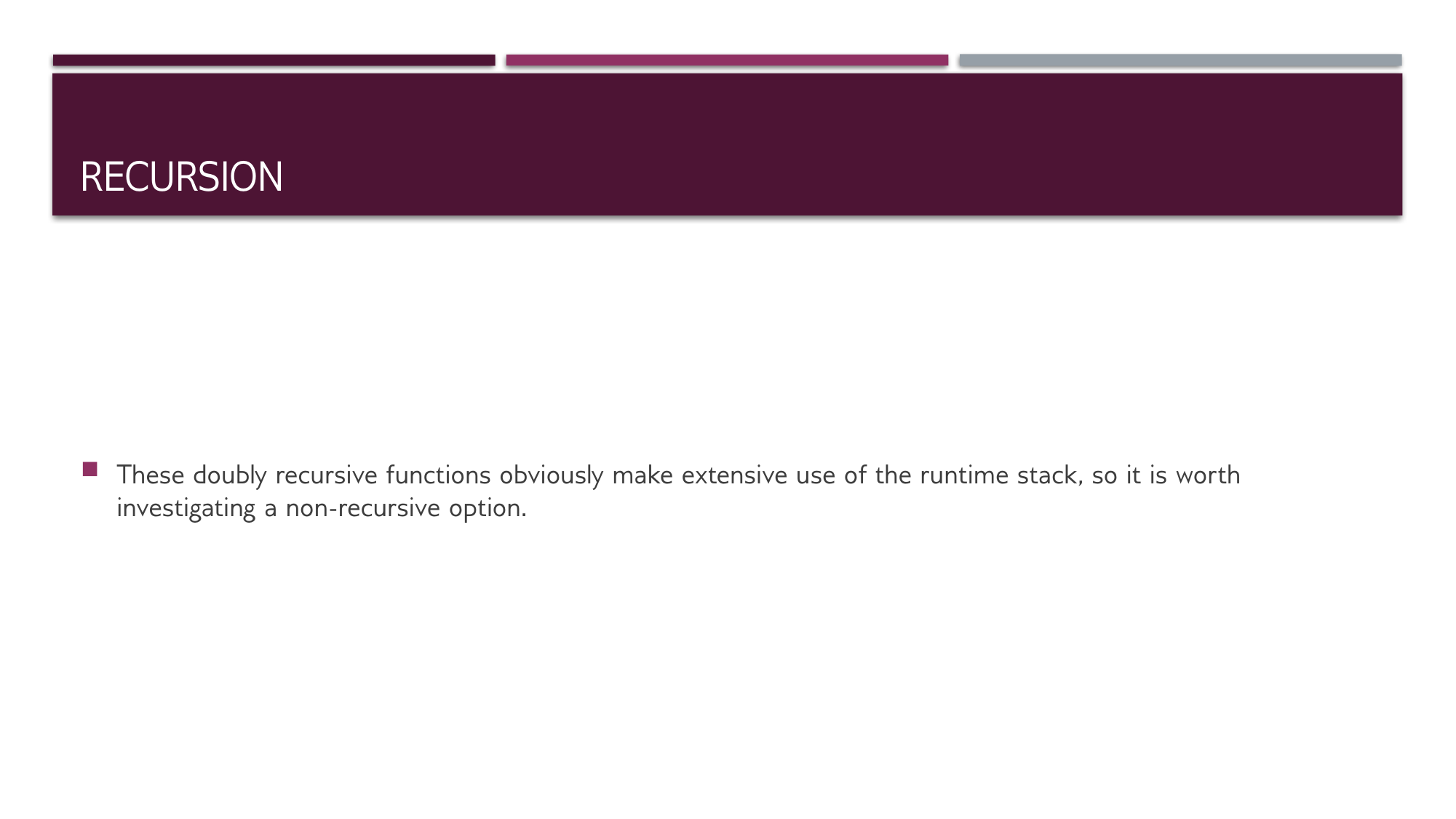

# Recursion
These doubly recursive functions obviously make extensive use of the runtime stack, so it is worth investigating a non-recursive option.